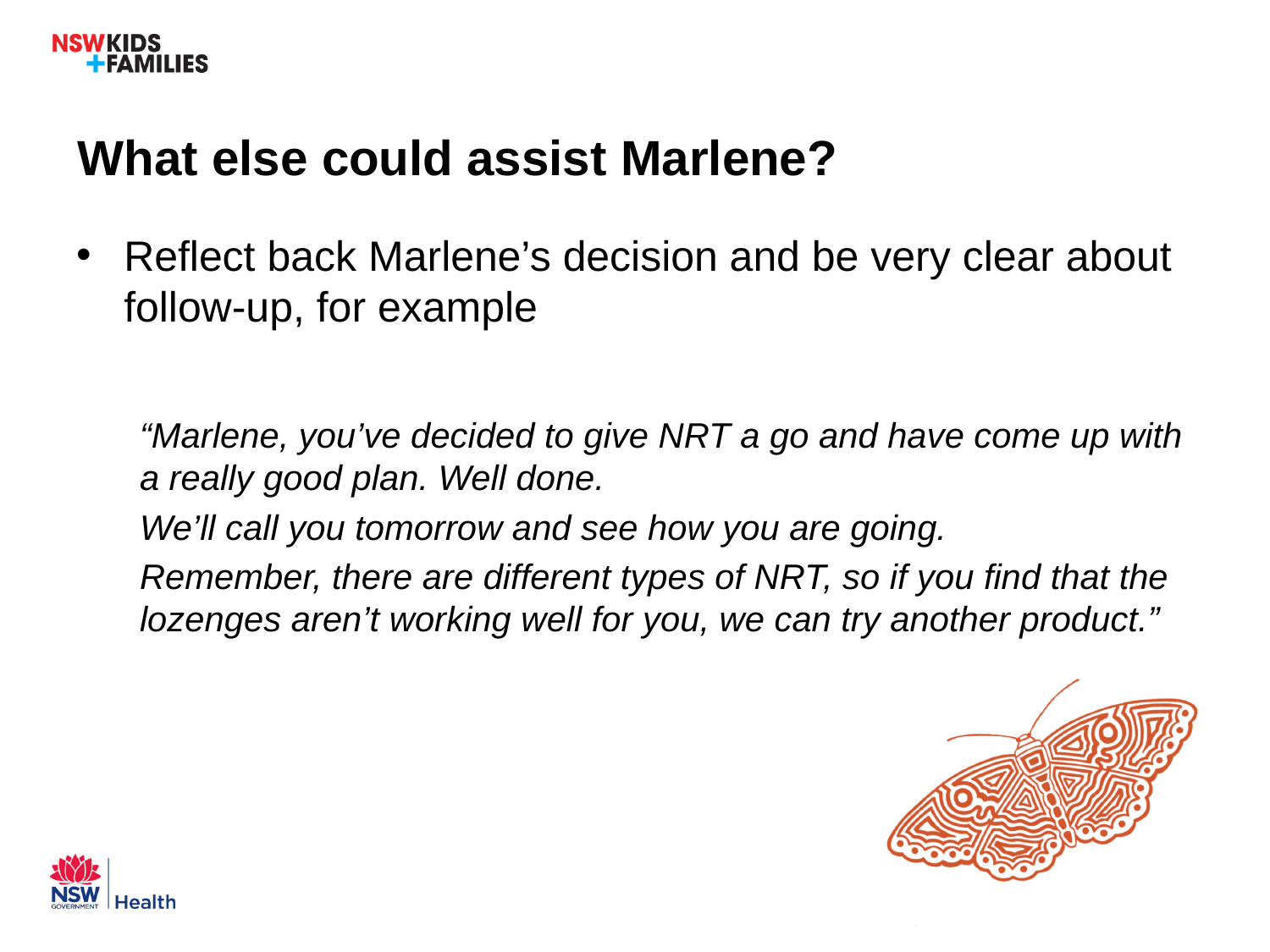

# What else could assist Marlene?
Reflect back Marlene’s decision and be very clear about follow-up, for example

“Marlene, you’ve decided to give NRT a go and have come up with a really good plan. Well done.
We’ll call you tomorrow and see how you are going.
Remember, there are different types of NRT, so if you find that the lozenges aren’t working well for you, we can try another product.”